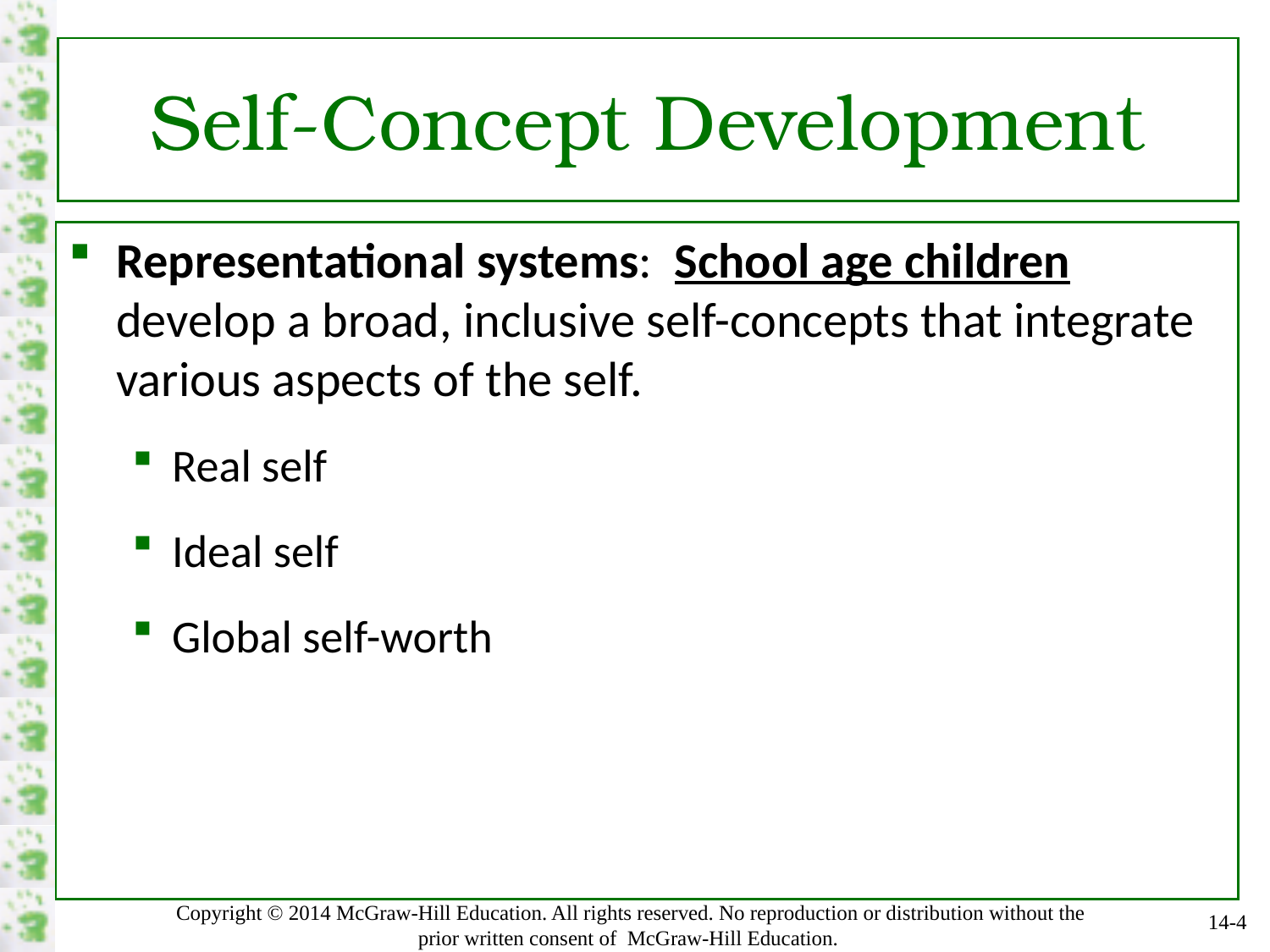

# Self-Concept Development
Representational systems:  School age children develop a broad, inclusive self-concepts that integrate various aspects of the self.
Real self
Ideal self
Global self-worth

14-4